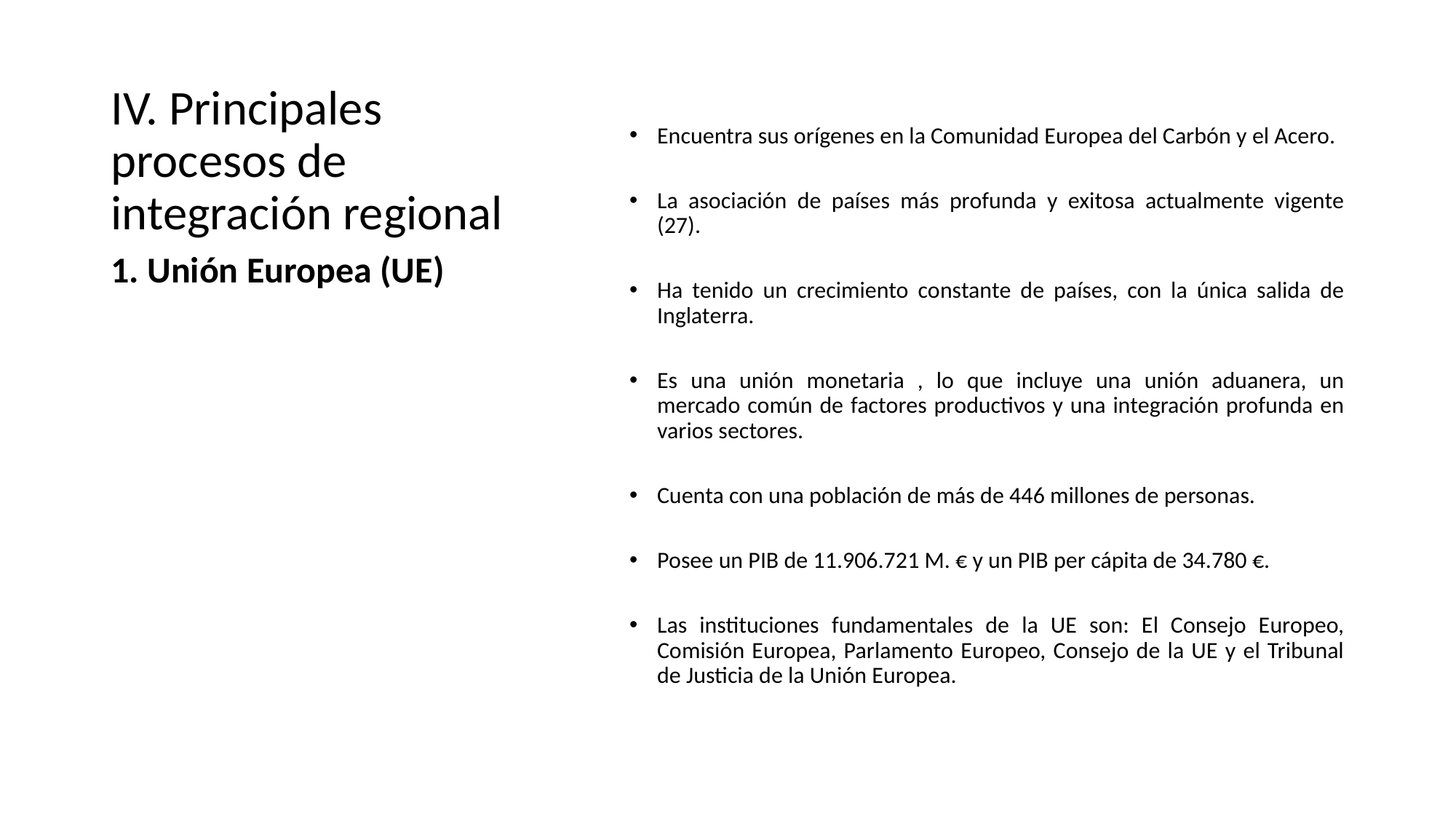

# IV. Principales procesos de integración regional
Encuentra sus orígenes en la Comunidad Europea del Carbón y el Acero.

La asociación de países más profunda y exitosa actualmente vigente (27).

Ha tenido un crecimiento constante de países, con la única salida de Inglaterra.

Es una unión monetaria , lo que incluye una unión aduanera, un mercado común de factores productivos y una integración profunda en varios sectores.

Cuenta con una población de más de 446 millones de personas.

Posee un PIB de 11.906.721 M. € y un PIB per cápita de 34.780 €.

Las instituciones fundamentales de la UE son: El Consejo Europeo, Comisión Europea, Parlamento Europeo, Consejo de la UE y el Tribunal de Justicia de la Unión Europea.
1. Unión Europea (UE)